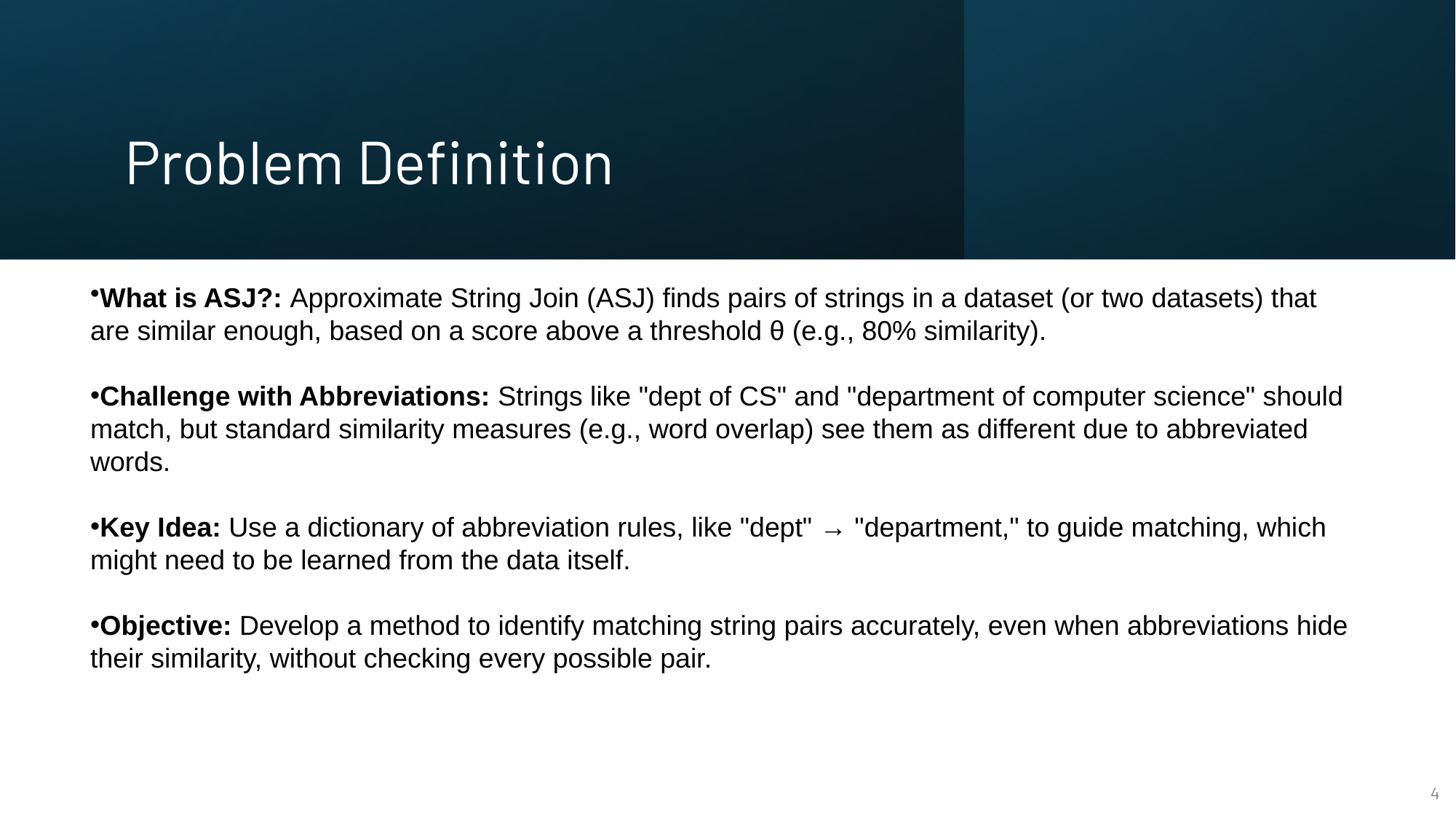

# Problem Definition
What is ASJ?: Approximate String Join (ASJ) finds pairs of strings in a dataset (or two datasets) that are similar enough, based on a score above a threshold θ (e.g., 80% similarity).

Challenge with Abbreviations: Strings like "dept of CS" and "department of computer science" should match, but standard similarity measures (e.g., word overlap) see them as different due to abbreviated words.

Key Idea: Use a dictionary of abbreviation rules, like "dept" → "department," to guide matching, which might need to be learned from the data itself.

Objective: Develop a method to identify matching string pairs accurately, even when abbreviations hide their similarity, without checking every possible pair.
4